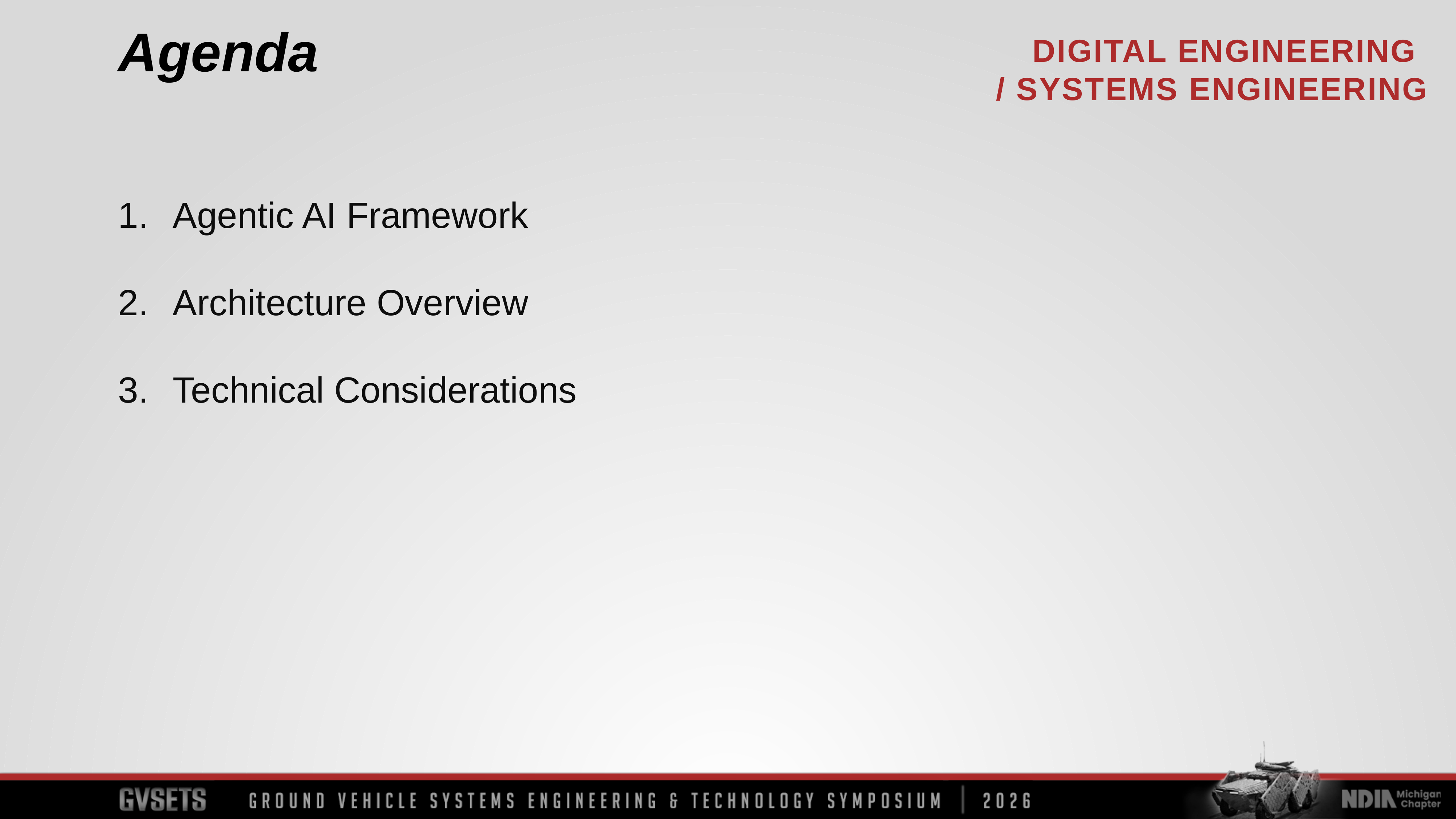

Agenda

Agentic AI Framework

Architecture Overview

Technical Considerations